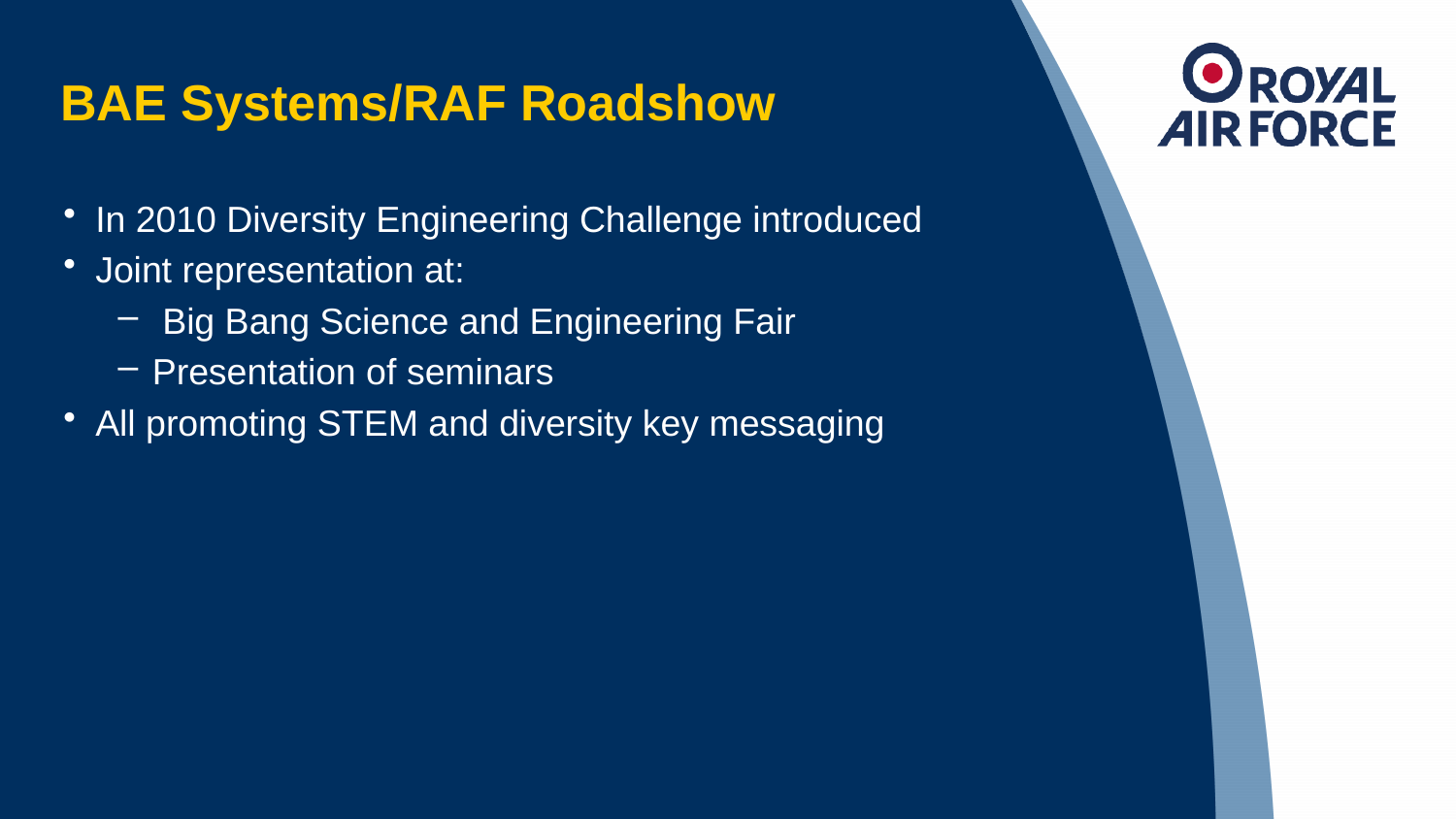

# BAE Systems/RAF Roadshow
In 2010 Diversity Engineering Challenge introduced
Joint representation at:
 Big Bang Science and Engineering Fair
Presentation of seminars
All promoting STEM and diversity key messaging